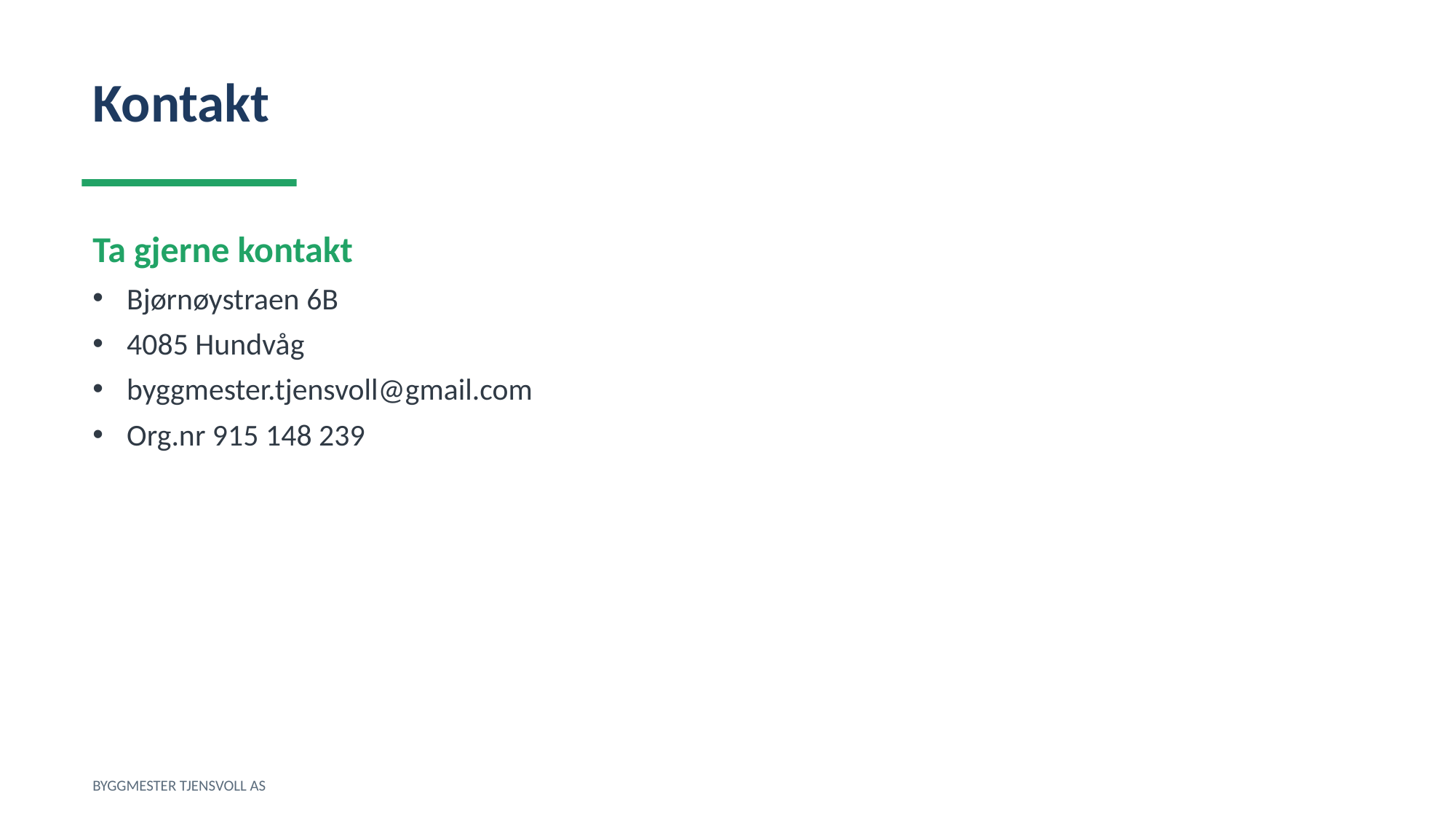

Kontakt

Ta gjerne kontakt
Bjørnøystraen 6B
4085 Hundvåg
byggmester.tjensvoll@gmail.com
Org.nr 915 148 239
BYGGMESTER TJENSVOLL AS